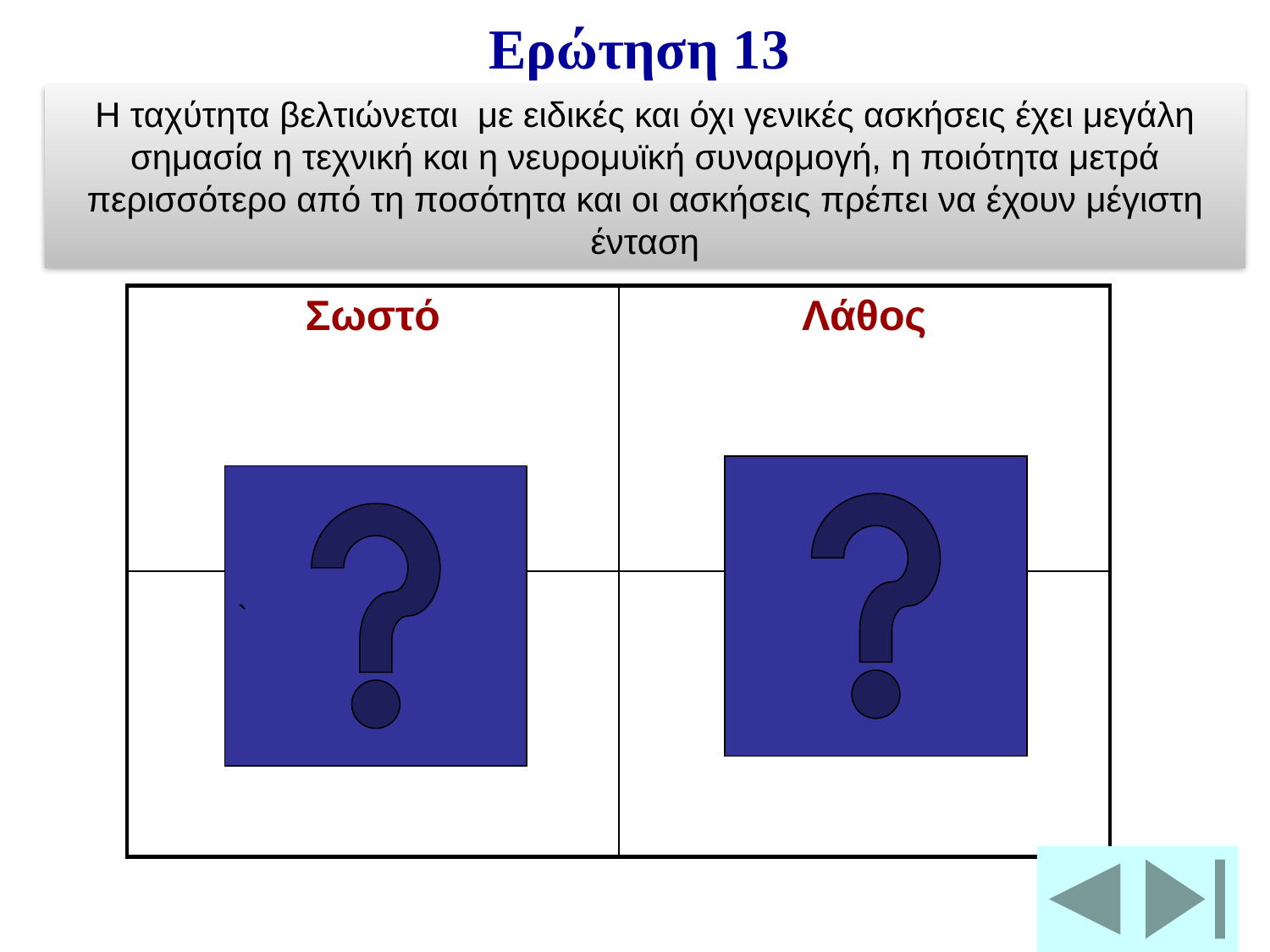

Ερώτηση 13
Η ταχύτητα βελτιώνεται  με ειδικές και όχι γενικές ασκήσεις έχει μεγάλη σημασία η τεχνική και η νευρομυϊκή συναρμογή, η ποιότητα μετρά περισσότερο από τη ποσότητα και οι ασκήσεις πρέπει να έχουν μέγιστη ένταση
| Σωστό | Λάθος |
| --- | --- |
|  |  |

`